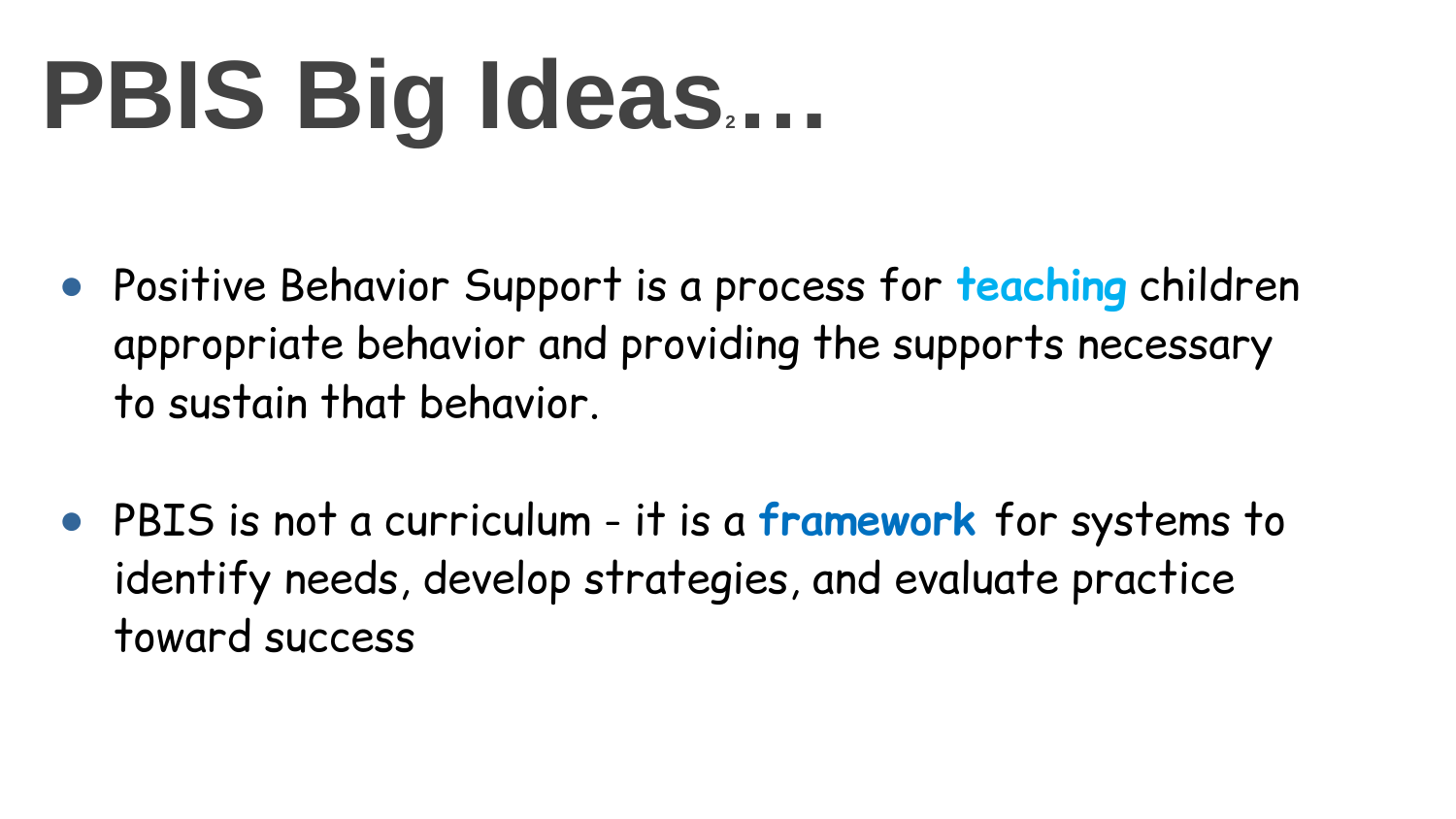

# PBIS Big Ideas2…
Positive Behavior Support is a process for teaching children appropriate behavior and providing the supports necessary to sustain that behavior.

PBIS is not a curriculum - it is a framework for systems to identify needs, develop strategies, and evaluate practice toward success